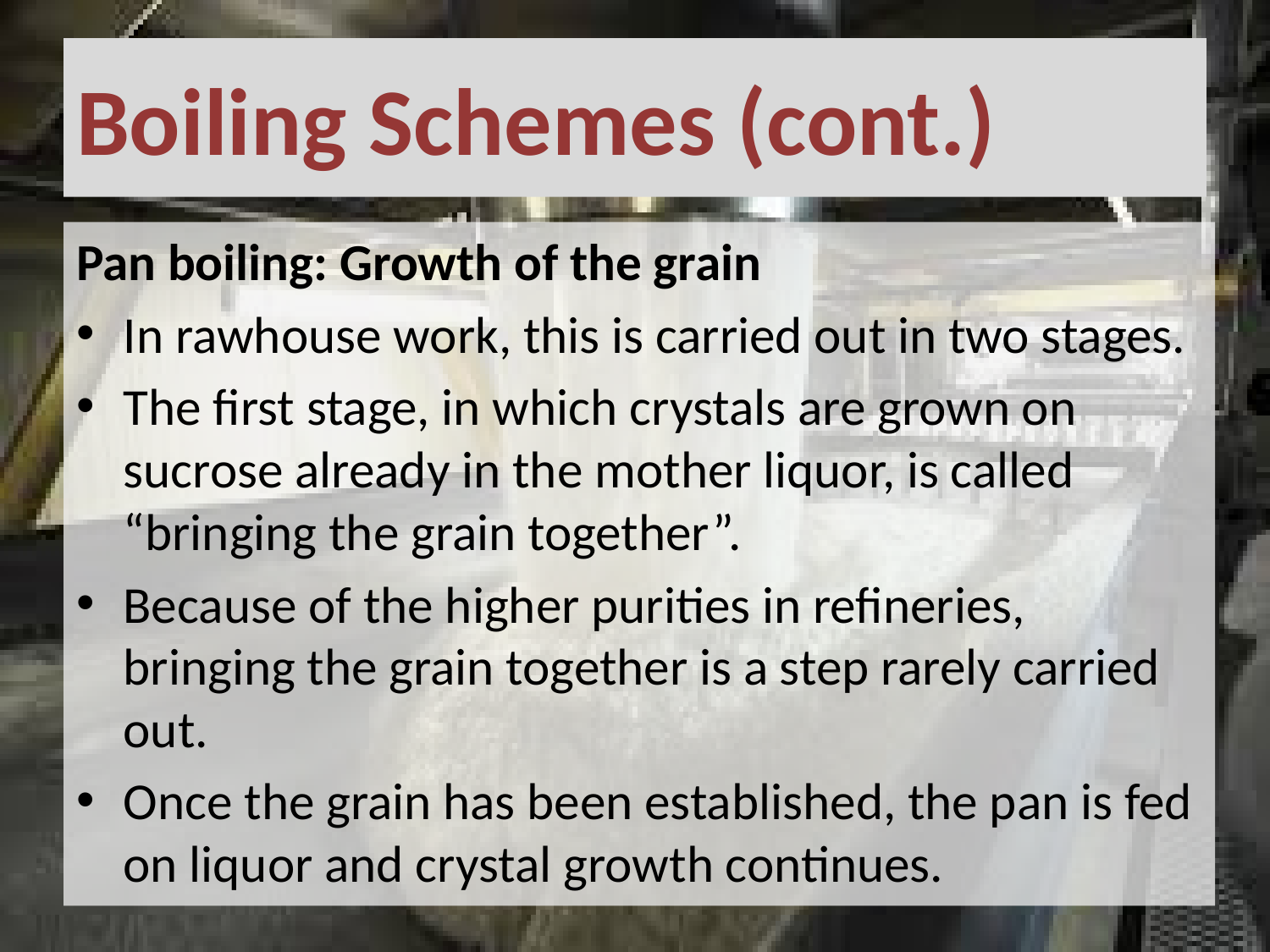

# Boiling Schemes (cont.)
Pan boiling: Growth of the grain
In rawhouse work, this is carried out in two stages.
The first stage, in which crystals are grown on sucrose already in the mother liquor, is called “bringing the grain together”.
Because of the higher purities in refineries, bringing the grain together is a step rarely carried out.
Once the grain has been established, the pan is fed on liquor and crystal growth continues.